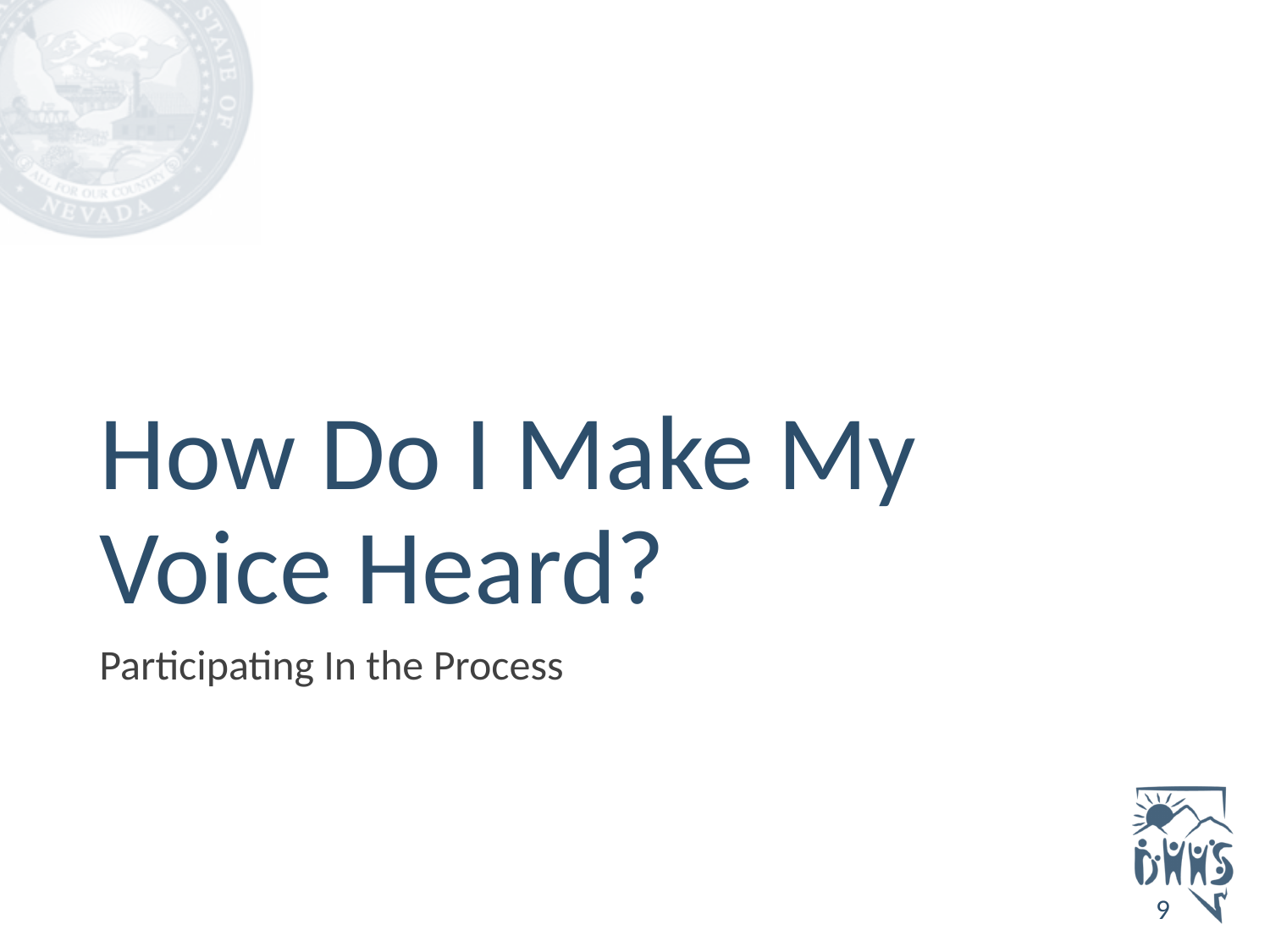

# How Do I Make My Voice Heard?
Participating In the Process
9